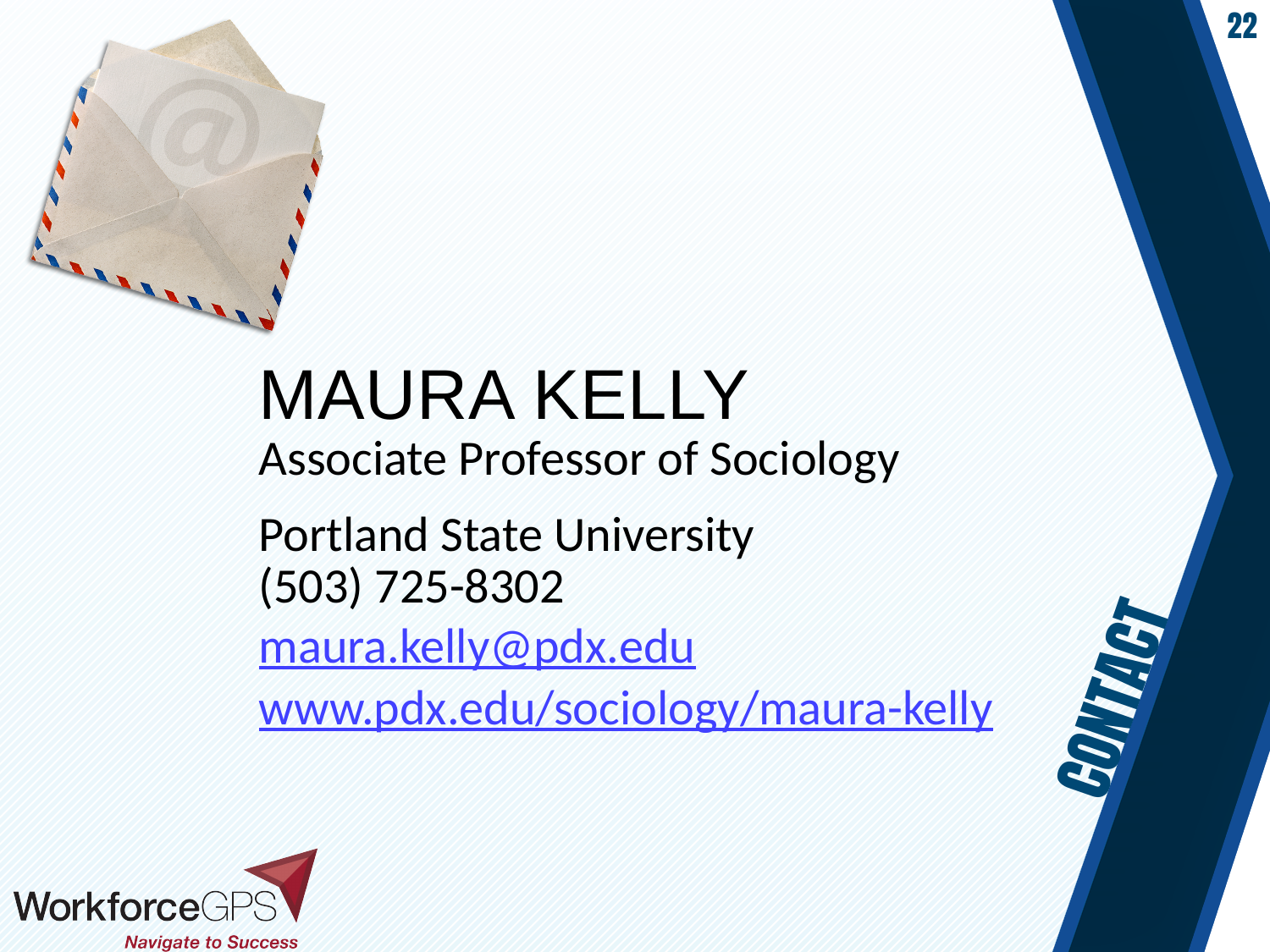

# Maura Kelly
Associate Professor of Sociology

Portland State University
(503) 725-8302
maura.kelly@pdx.edu

www.pdx.edu/sociology/maura-kelly